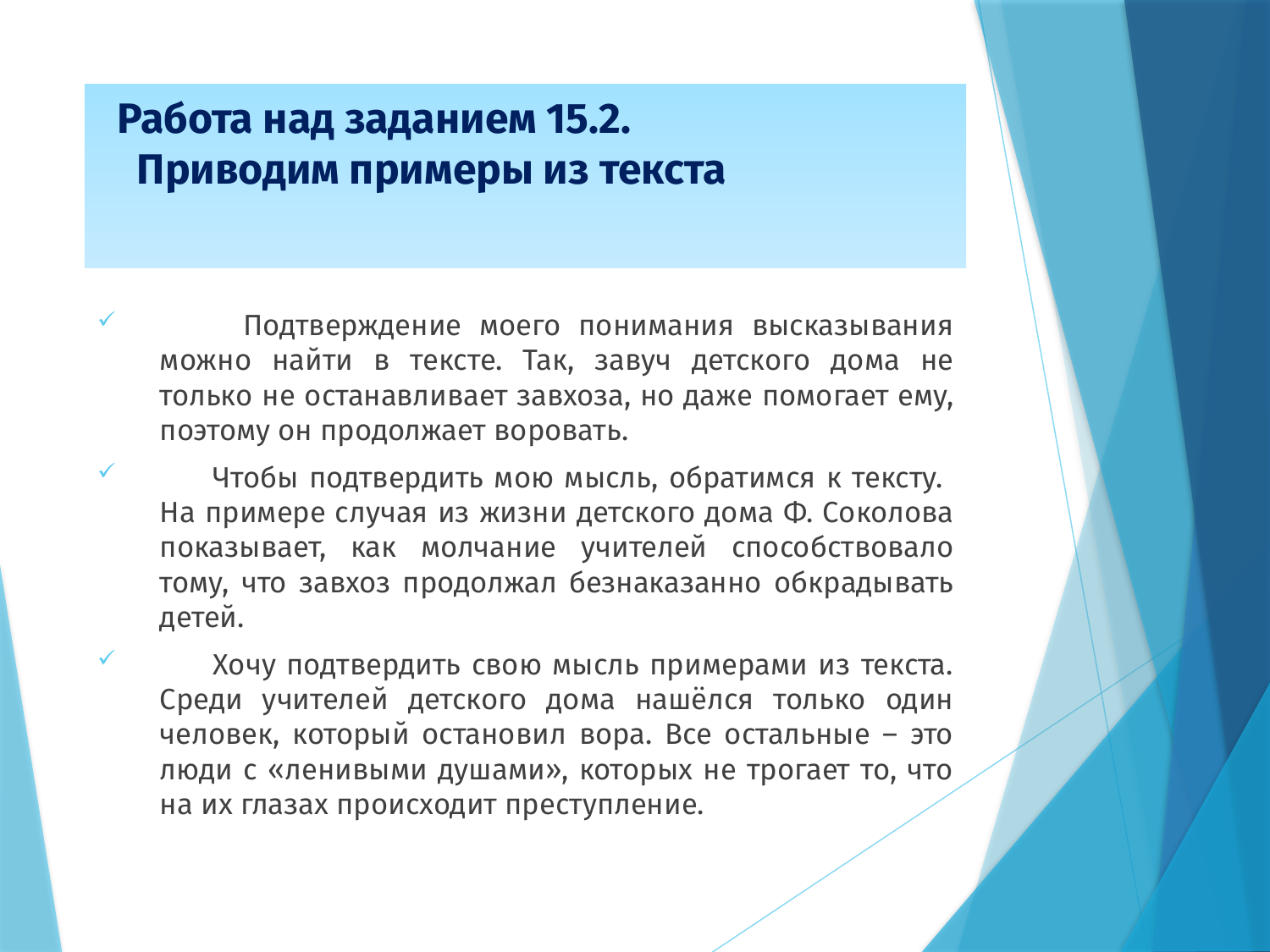

# Работа над заданием 15.2. Приводим примеры из текста
     Подтверждение моего понимания высказывания можно найти в тексте. Так, завуч детского дома не только не останавливает завхоза, но даже помогает ему, поэтому он продолжает воровать.
     Чтобы подтвердить мою мысль, обратимся к тексту.  На примере случая из жизни детского дома Ф. Соколова показывает, как молчание учителей способствовало тому, что завхоз продолжал безнаказанно обкрадывать детей.
     Хочу подтвердить свою мысль примерами из текста. Среди учителей детского дома нашёлся только один человек, который остановил вора. Все остальные – это люди с «ленивыми душами», которых не трогает то, что на их глазах происходит преступление.